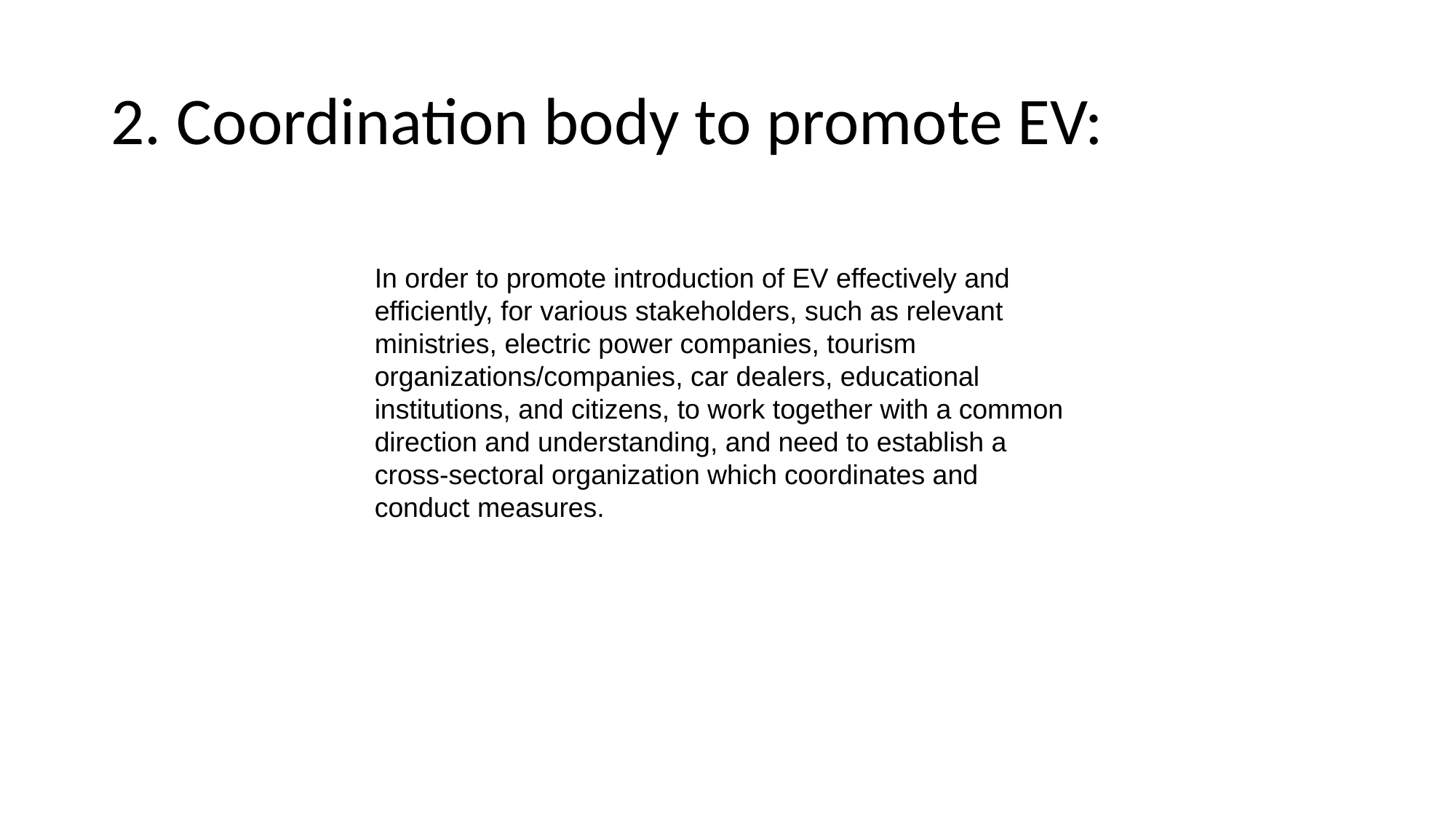

# 2. Coordination body to promote EV:
In order to promote introduction of EV effectively and efficiently, for various stakeholders, such as relevant ministries, electric power companies, tourism organizations/companies, car dealers, educational institutions, and citizens, to work together with a common direction and understanding, and need to establish a cross-sectoral organization which coordinates and conduct measures.